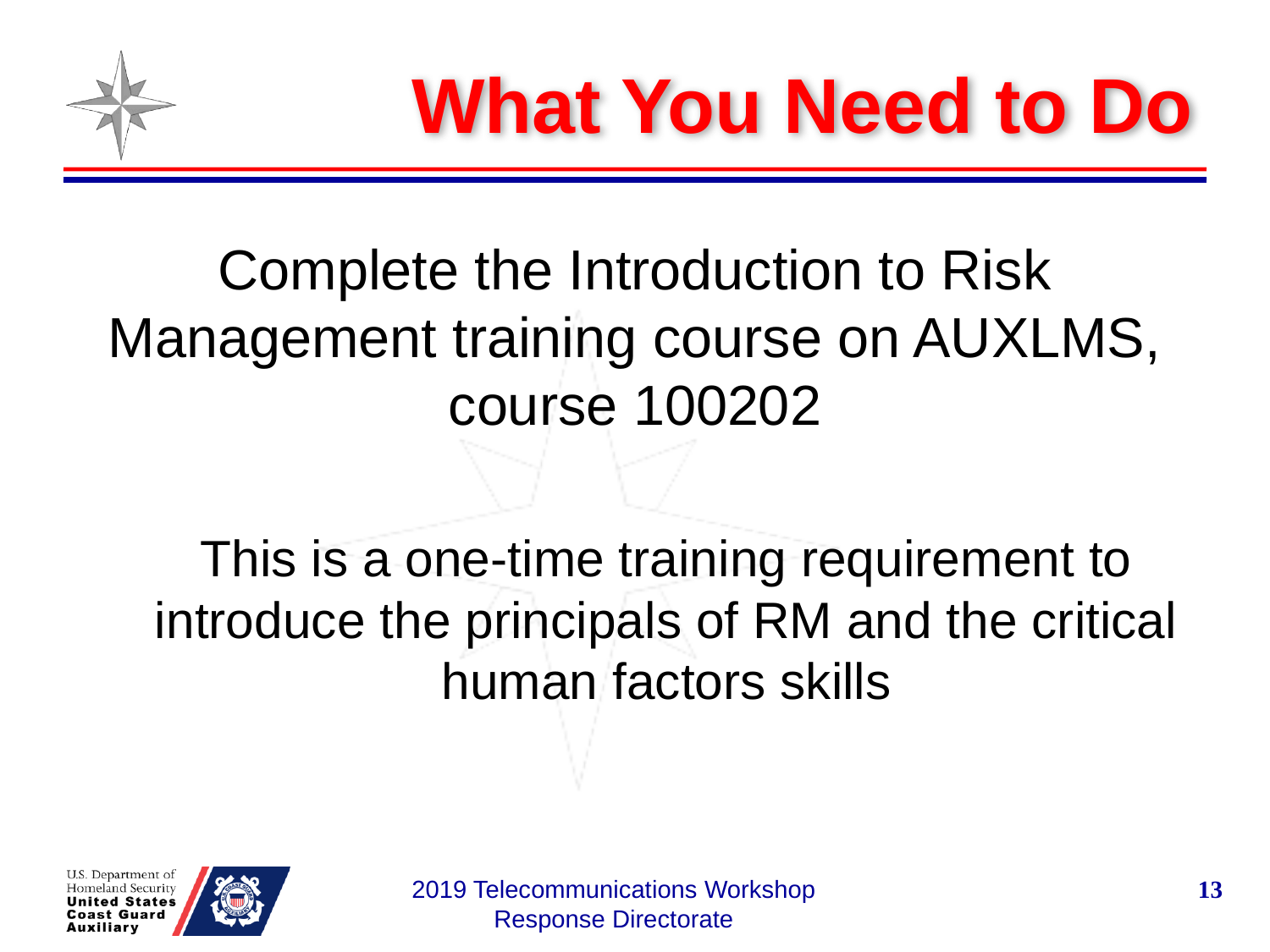

# What You Need to Do

Complete the Introduction to Risk Management training course on AUXLMS, course 100202

This is a one-time training requirement to introduce the principals of RM and the critical human factors skills

2019 Telecommunications Workshop Response Directorate
13